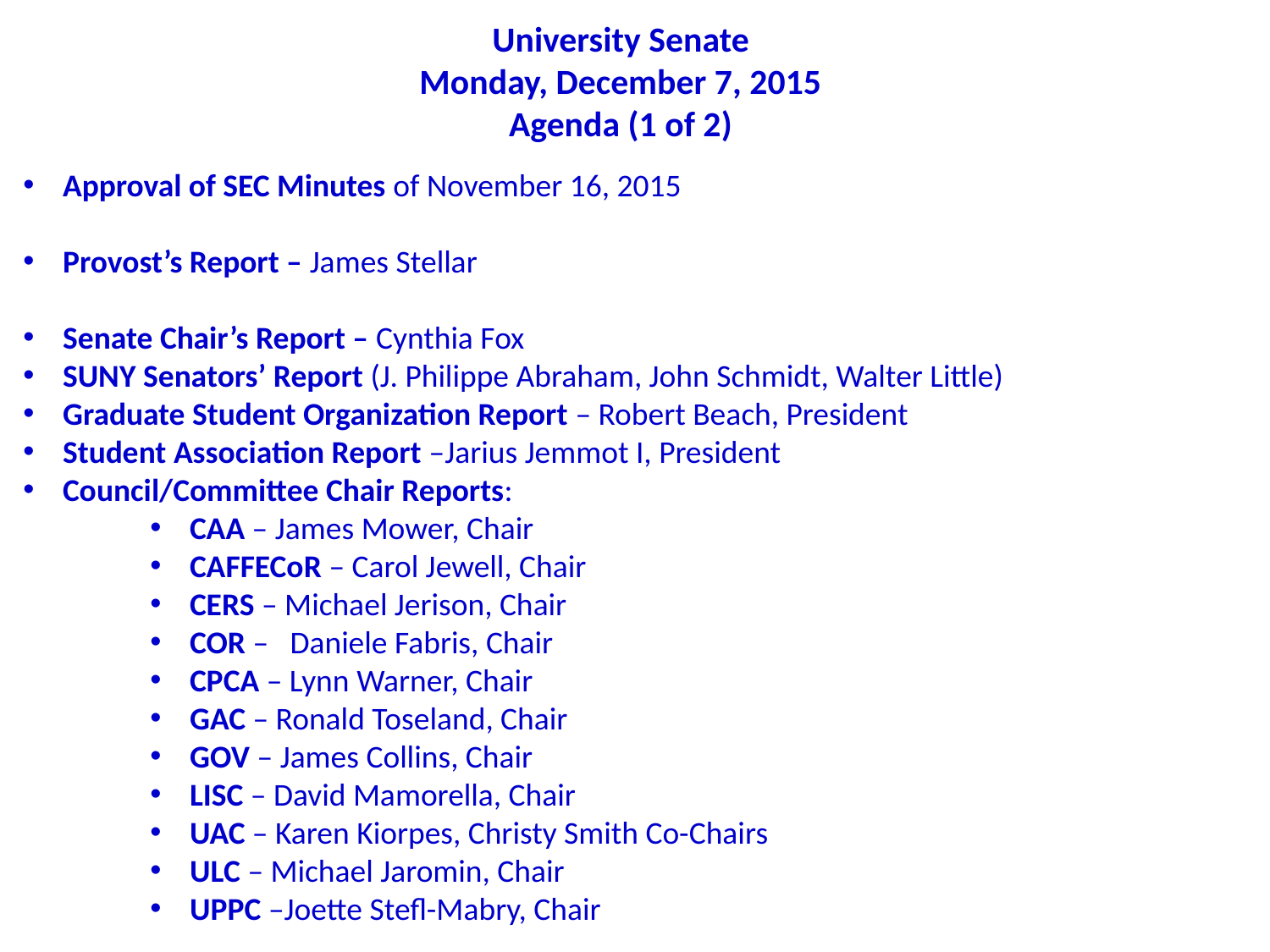

University Senate
Monday, December 7, 2015
Agenda (1 of 2)
Approval of SEC Minutes of November 16, 2015

Provost’s Report – James Stellar

Senate Chair’s Report – Cynthia Fox
SUNY Senators’ Report (J. Philippe Abraham, John Schmidt, Walter Little)
Graduate Student Organization Report – Robert Beach, President
Student Association Report –Jarius Jemmot I, President
Council/Committee Chair Reports:
CAA – James Mower, Chair
CAFFECoR – Carol Jewell, Chair
CERS – Michael Jerison, Chair
COR –   Daniele Fabris, Chair
CPCA – Lynn Warner, Chair
GAC – Ronald Toseland, Chair
GOV – James Collins, Chair
LISC – David Mamorella, Chair
UAC – Karen Kiorpes, Christy Smith Co-Chairs
ULC – Michael Jaromin, Chair
UPPC –Joette Stefl-Mabry, Chair